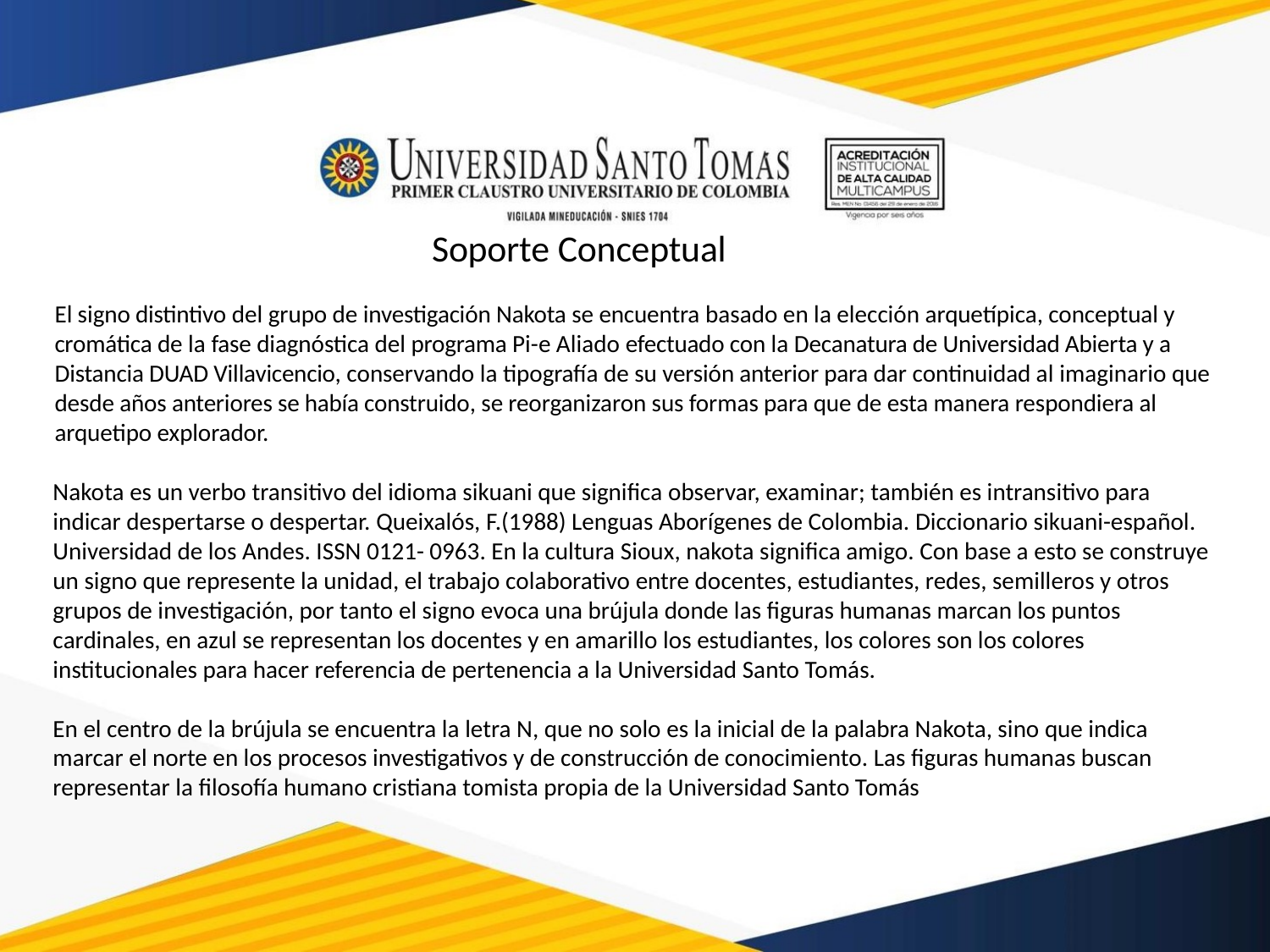

# Soporte Conceptual
El signo distintivo del grupo de investigación Nakota se encuentra basado en la elección arquetípica, conceptual y  cromática de la fase diagnóstica del programa Pi-e Aliado efectuado con la Decanatura de Universidad Abierta y a Distancia DUAD Villavicencio, conservando la tipografía de su versión anterior para dar continuidad al imaginario que desde años anteriores se había construido, se reorganizaron sus formas para que de esta manera respondiera al arquetipo explorador.

Nakota es un verbo transitivo del idioma sikuani que significa observar, examinar; también es intransitivo para indicar despertarse o despertar. Queixalós, F.(1988) Lenguas Aborígenes de Colombia. Diccionario sikuani-español. Universidad de los Andes. ISSN 0121- 0963. En la cultura Sioux, nakota significa amigo. Con base a esto se construye un signo que represente la unidad, el trabajo colaborativo entre docentes, estudiantes, redes, semilleros y otros grupos de investigación, por tanto el signo evoca una brújula donde las figuras humanas marcan los puntos cardinales, en azul se representan los docentes y en amarillo los estudiantes, los colores son los colores institucionales para hacer referencia de pertenencia a la Universidad Santo Tomás.

En el centro de la brújula se encuentra la letra N, que no solo es la inicial de la palabra Nakota, sino que indica marcar el norte en los procesos investigativos y de construcción de conocimiento. Las figuras humanas buscan representar la filosofía humano cristiana tomista propia de la Universidad Santo Tomás